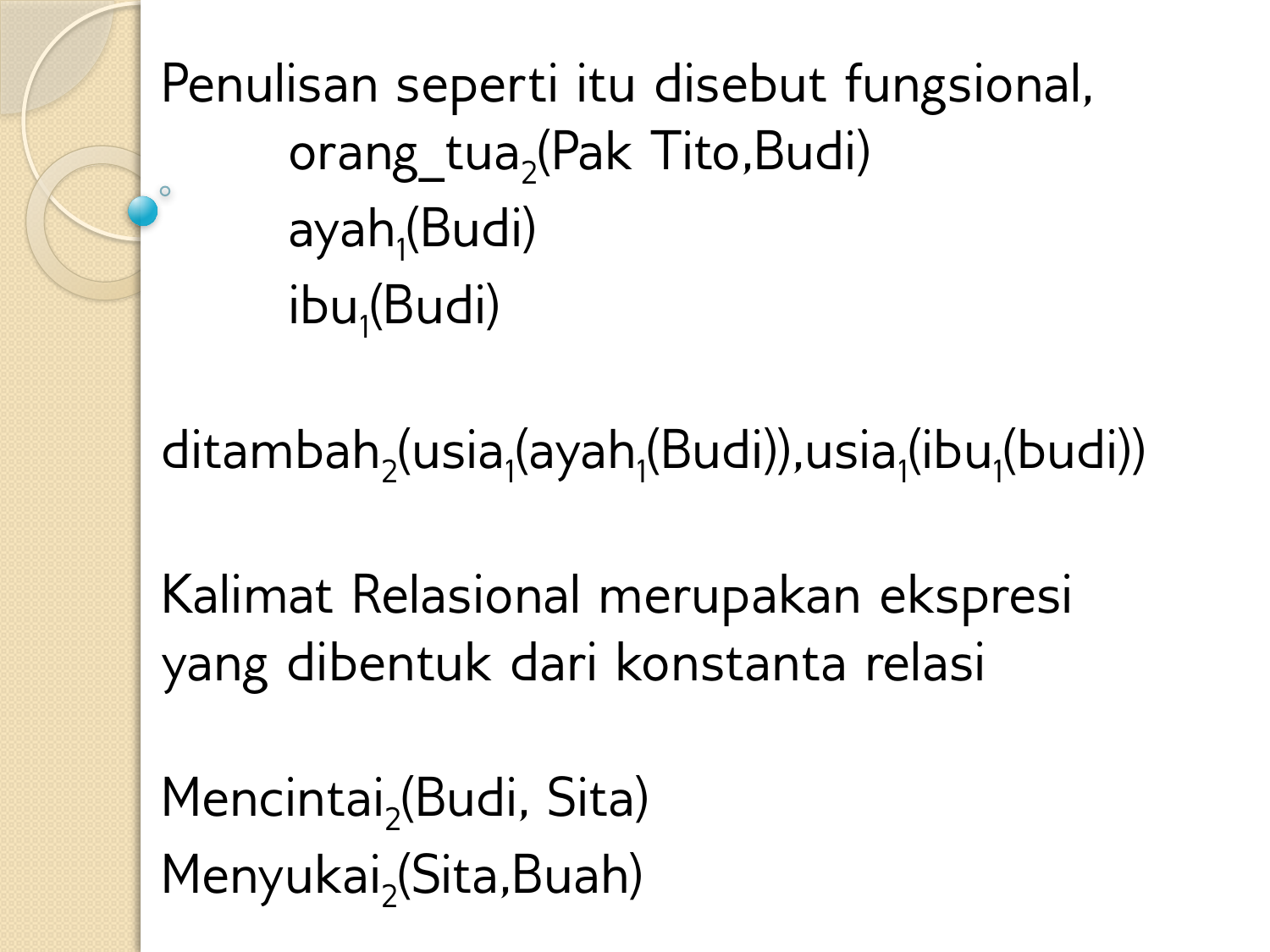

Penulisan seperti itu disebut fungsional,
	orang_tua2(Pak Tito,Budi)
	ayah1(Budi)
	ibu1(Budi)

ditambah2(usia1(ayah1(Budi)),usia1(ibu1(budi))

Kalimat Relasional merupakan ekspresi yang dibentuk dari konstanta relasi

Mencintai2(Budi, Sita)
Menyukai2(Sita,Buah)